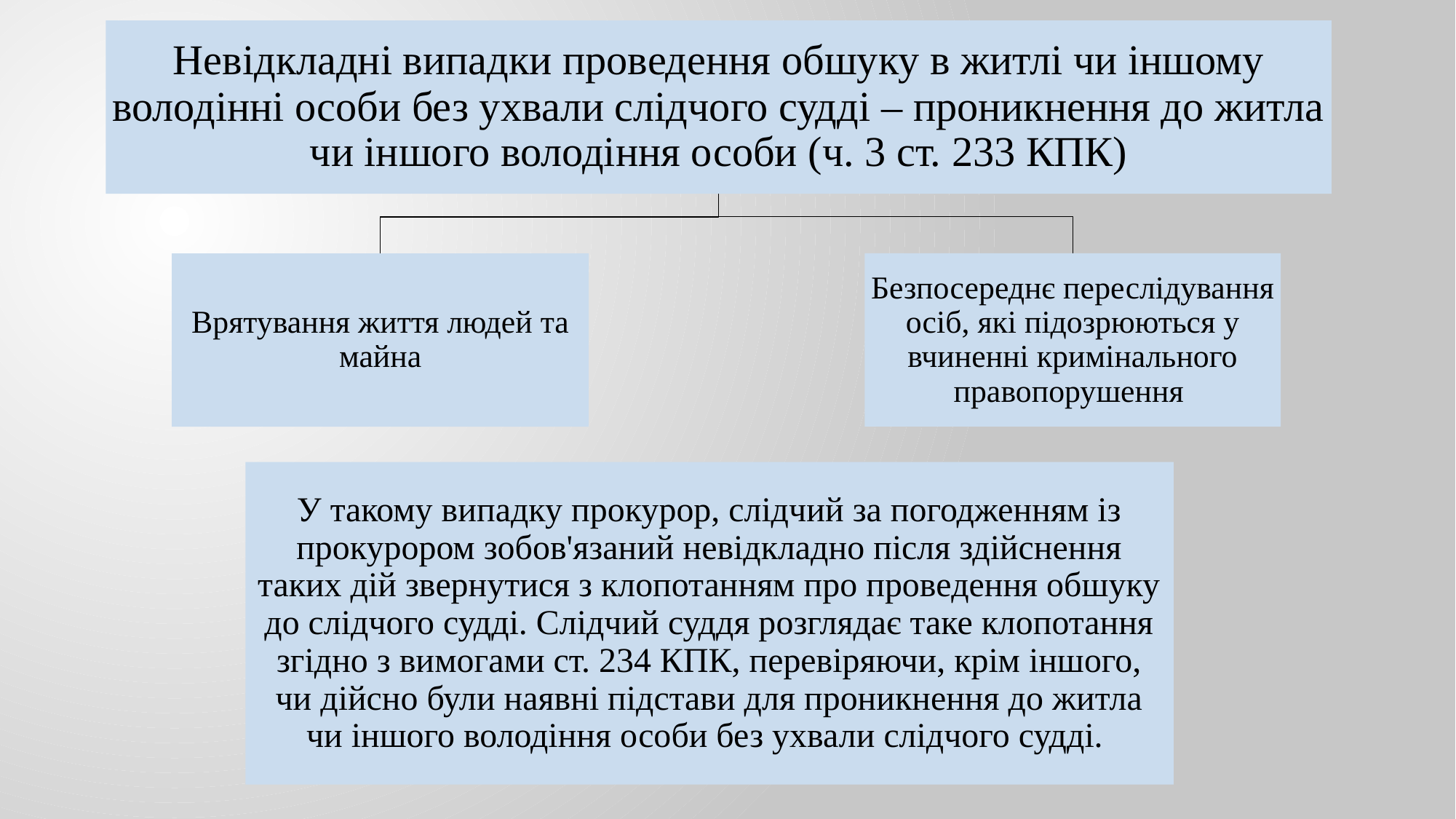

Невідкладні випадки проведення обшуку в житлі чи іншому володінні особи без ухвали слідчого судді – проникнення до житла чи іншого володіння особи (ч. 3 ст. 233 КПК)
Врятування життя людей та майна
Безпосереднє переслідування осіб, які підозрюються у вчиненні кримінального правопорушення
У такому випадку прокурор, слідчий за погодженням із прокурором зобов'язаний невідкладно після здійснення таких дій звернутися з клопотанням про проведення обшуку до слідчого судді. Слідчий суддя розглядає таке клопотання згідно з вимогами ст. 234 КПК, перевіряючи, крім іншого, чи дійсно були наявні підстави для проникнення до житла чи іншого володіння особи без ухвали слідчого судді.